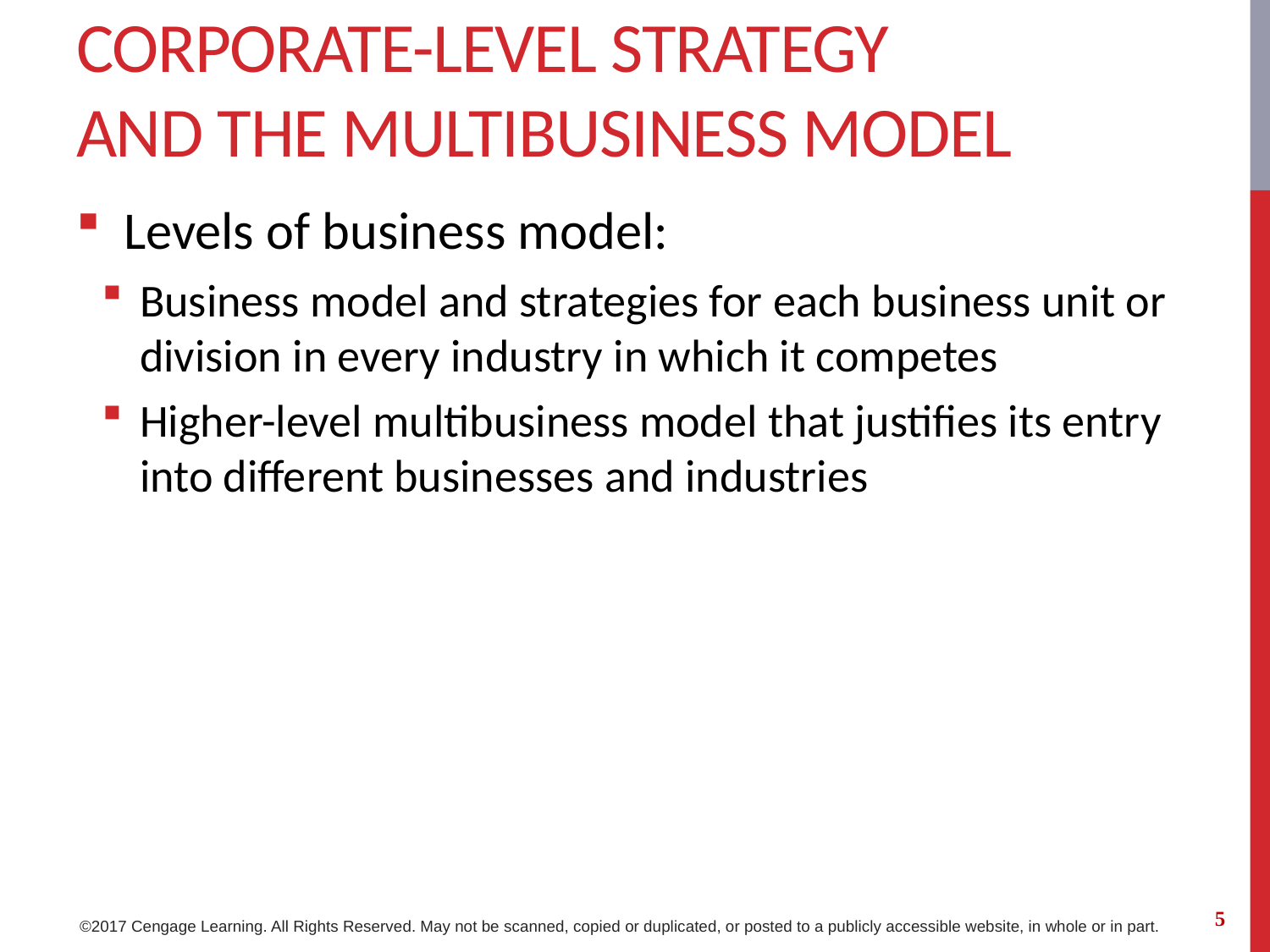

# Corporate-Level Strategy and the Multibusiness Model
Levels of business model:
Business model and strategies for each business unit or division in every industry in which it competes
Higher-level multibusiness model that justifies its entry into different businesses and industries
5